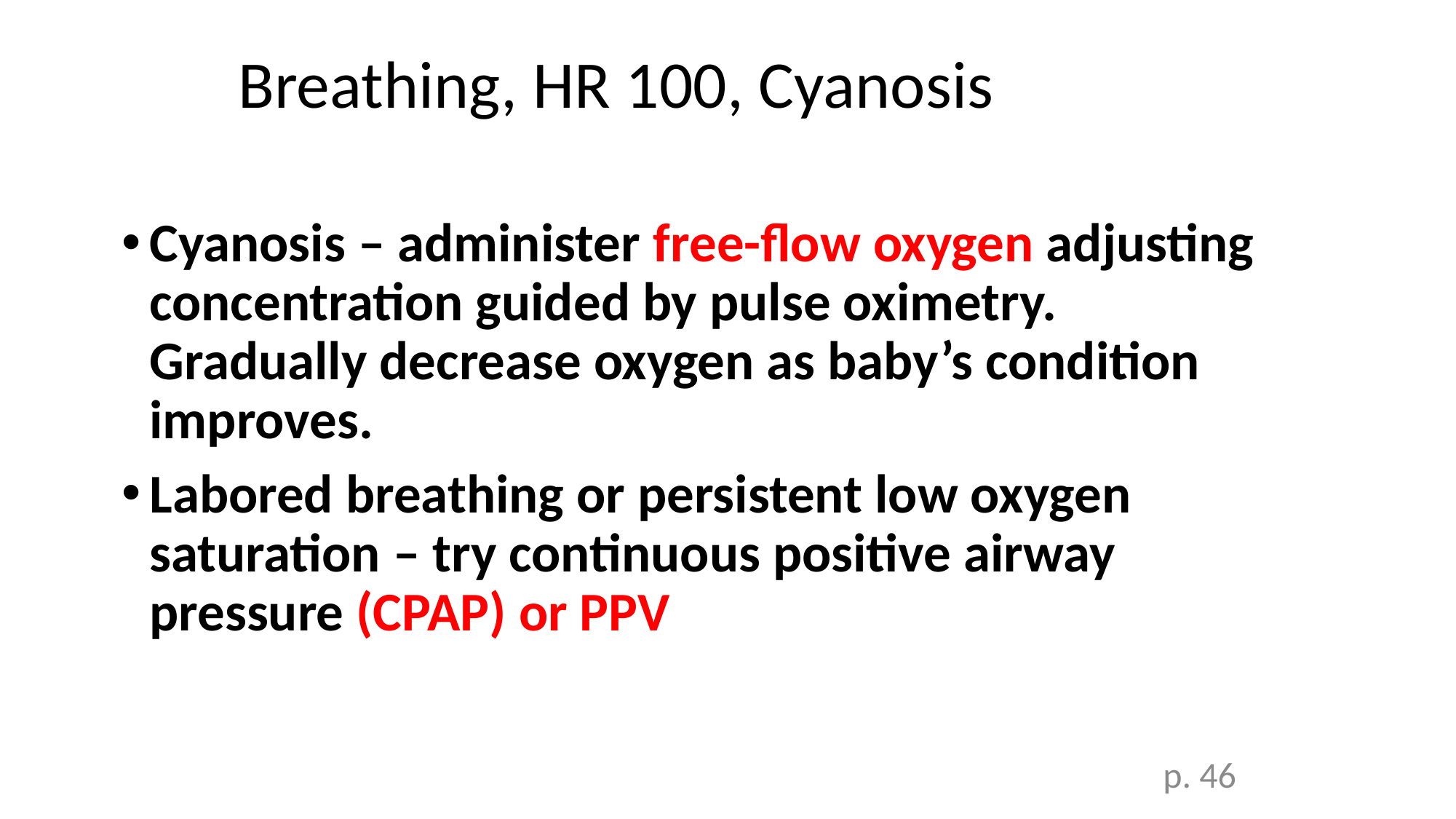

# Breathing, HR 100, Cyanosis
Cyanosis – administer free-flow oxygen adjusting concentration guided by pulse oximetry.  Gradually decrease oxygen as baby’s condition improves.
Labored breathing or persistent low oxygen saturation – try continuous positive airway pressure (CPAP) or PPV

p. 46